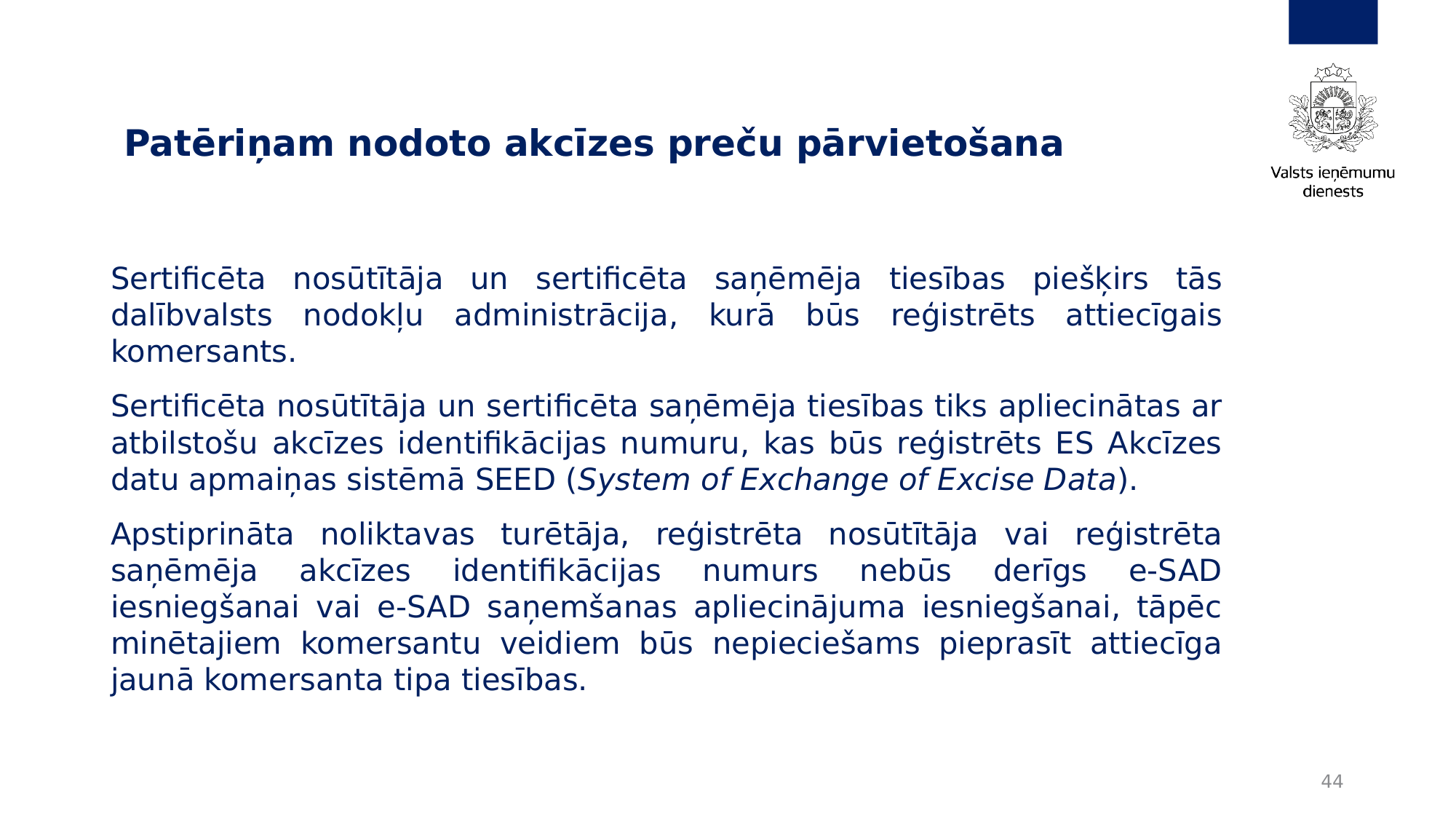

#
Patēriņam nodoto akcīzes preču pārvietošana
Sertificēta nosūtītāja un sertificēta saņēmēja tiesības piešķirs tās dalībvalsts nodokļu administrācija, kurā būs reģistrēts attiecīgais komersants.
Sertificēta nosūtītāja un sertificēta saņēmēja tiesības tiks apliecinātas ar atbilstošu akcīzes identifikācijas numuru, kas būs reģistrēts ES Akcīzes datu apmaiņas sistēmā SEED (System of Exchange of Excise Data).
Apstiprināta noliktavas turētāja, reģistrēta nosūtītāja vai reģistrēta saņēmēja akcīzes identifikācijas numurs nebūs derīgs e-SAD iesniegšanai vai e-SAD saņemšanas apliecinājuma iesniegšanai, tāpēc minētajiem komersantu veidiem būs nepieciešams pieprasīt attiecīga jaunā komersanta tipa tiesības.
44